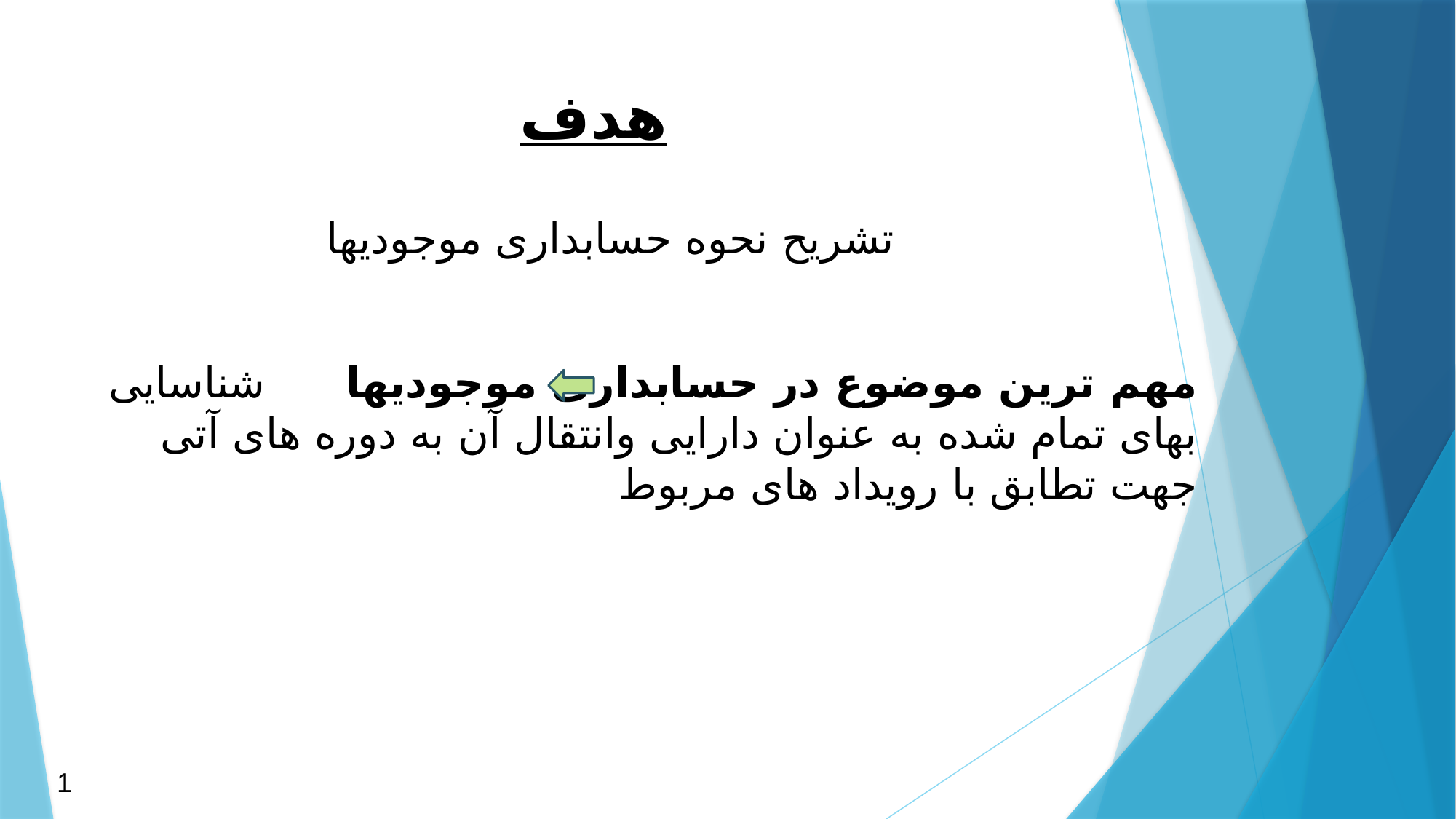

# هدف
تشریح نحوه حسابداری موجودیها
مهم ترین موضوع در حسابداری موجودیها      شناسایی بهای تمام شده به عنوان دارایی وانتقال آن به دوره های آتی جهت تطابق با رویداد های مربوط

1